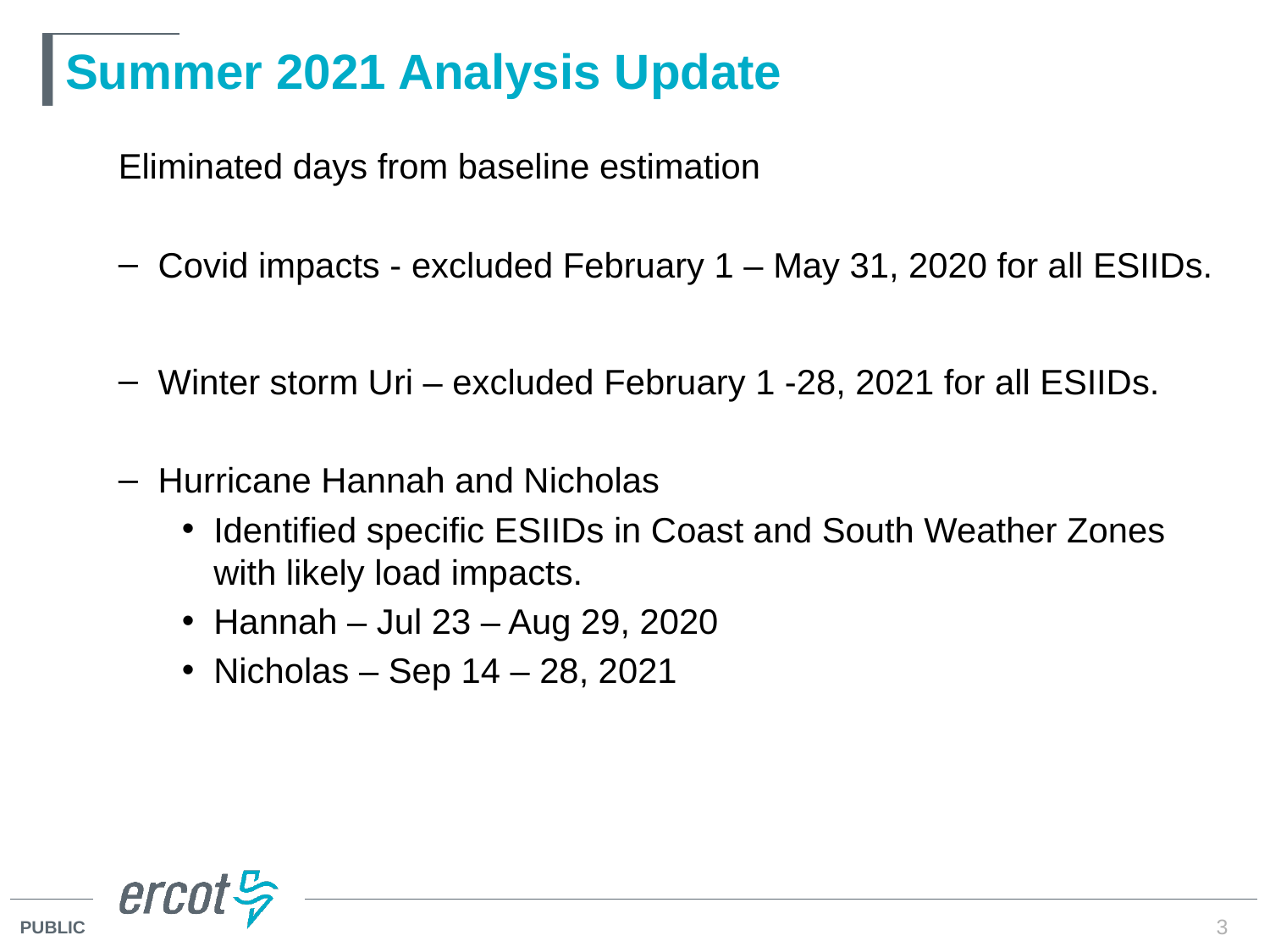

# Summer 2021 Analysis Update
Eliminated days from baseline estimation

Covid impacts - excluded February 1 – May 31, 2020 for all ESIIDs.

Winter storm Uri – excluded February 1 -28, 2021 for all ESIIDs.

Hurricane Hannah and Nicholas
Identified specific ESIIDs in Coast and South Weather Zones with likely load impacts.
Hannah – Jul 23 – Aug 29, 2020
Nicholas – Sep 14 – 28, 2021
3